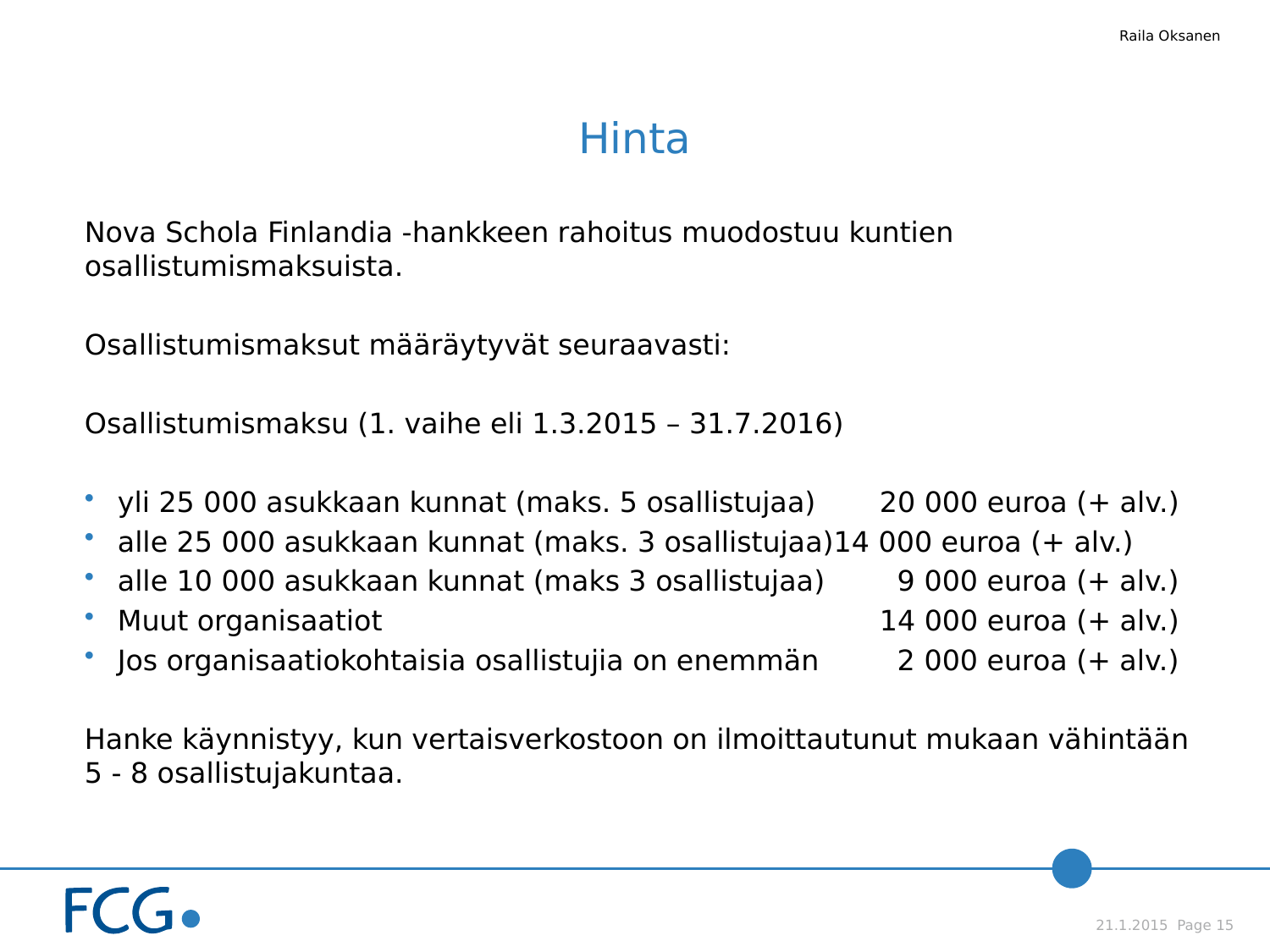

Raila Oksanen
# Hinta

Nova Schola Finlandia -hankkeen rahoitus muodostuu kuntien osallistumismaksuista.

Osallistumismaksut määräytyvät seuraavasti:

Osallistumismaksu (1. vaihe eli 1.3.2015 – 31.7.2016)

yli 25 000 asukkaan kunnat (maks. 5 osallistujaa)	20 000 euroa (+ alv.)
alle 25 000 asukkaan kunnat (maks. 3 osallistujaa)14 000 euroa (+ alv.)
alle 10 000 asukkaan kunnat (maks 3 osallistujaa)	  9 000 euroa (+ alv.)
Muut organisaatiot				14 000 euroa (+ alv.)
Jos organisaatiokohtaisia osallistujia on enemmän	  2 000 euroa (+ alv.)

Hanke käynnistyy, kun vertaisverkostoon on ilmoittautunut mukaan vähintään 5 - 8 osallistujakuntaa.
 21.1.2015  Page 15